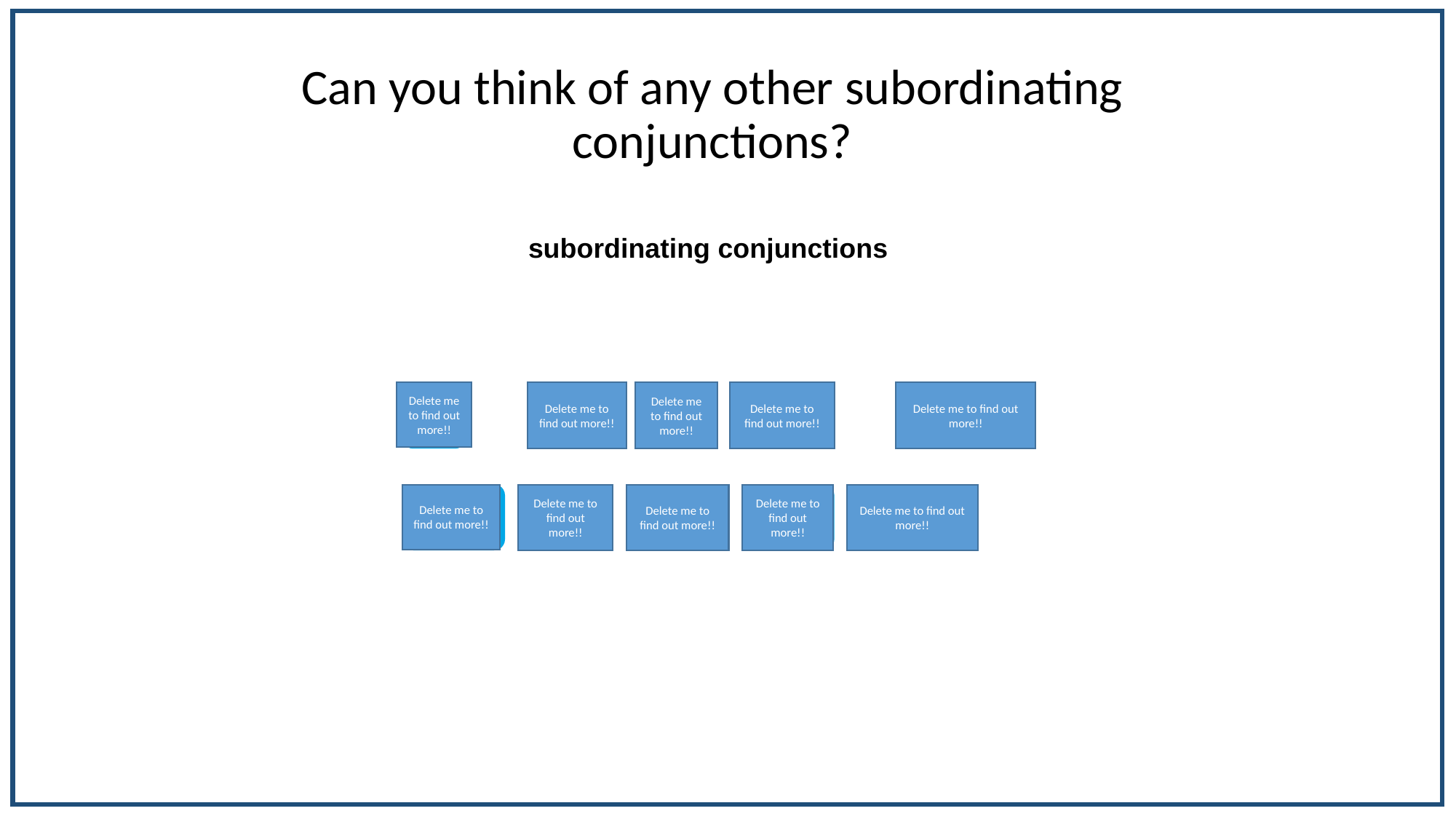

# Can you think of any other subordinating conjunctions?

subordinating conjunctions
Delete me to find out more!!
Delete me to find out more!!
Delete me to find out more!!
Delete me to find out more!!
Delete me to find out more!!
If
Since
As
When
Although
While
After
Before
Until
Because
Delete me to find out more!!
Delete me to find out more!!
Delete me to find out more!!
Delete me to find out more!!
Delete me to find out more!!